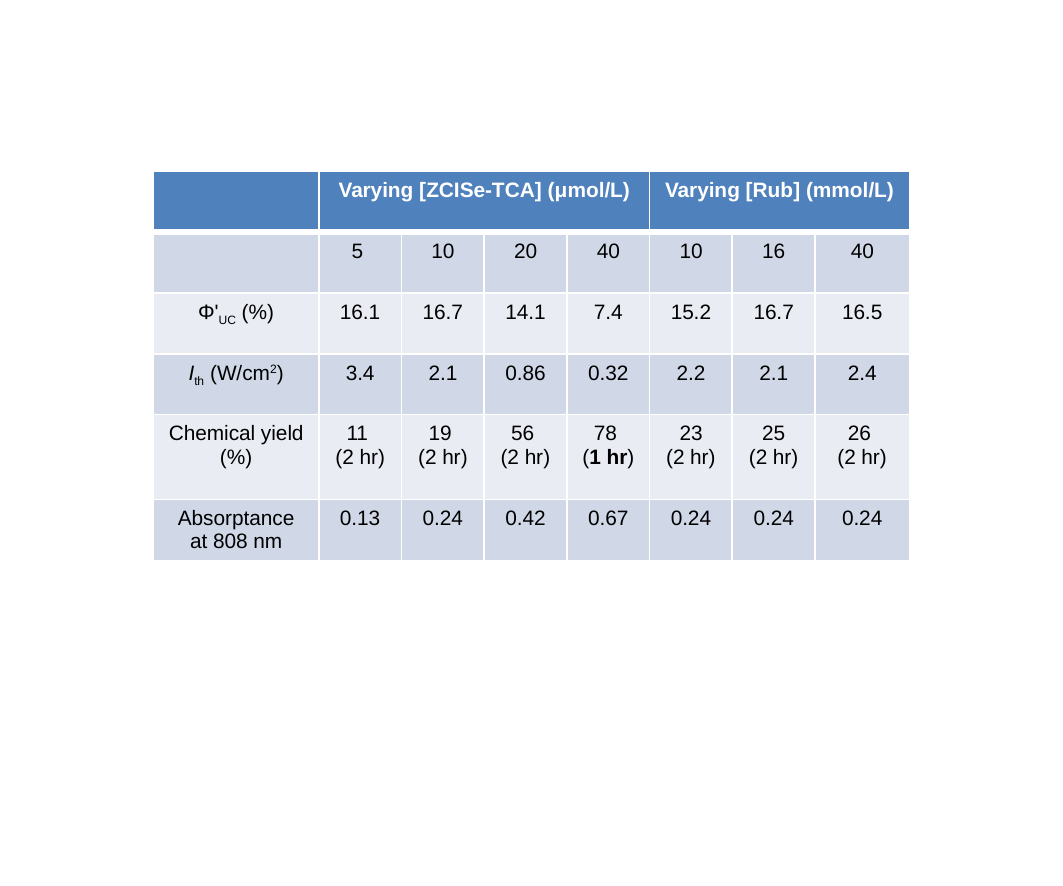

|  | Varying [ZCISe-TCA] (μmol/L) |  |  |  | Varying [Rub] (mmol/L) |  |  |
| --- | --- | --- | --- | --- | --- | --- | --- |
|  | 5 | 10 | 20 | 40 | 10 | 16 | 40 |
| Φ'UC (%) | 16.1 | 16.7 | 14.1 | 7.4 | 15.2 | 16.7 | 16.5 |
| Ith (W/cm2) | 3.4 | 2.1 | 0.86 | 0.32 | 2.2 | 2.1 | 2.4 |
| Chemical yield (%) | 11 (2 hr) | 19 (2 hr) | 56 (2 hr) | 78 (1 hr) | 23 (2 hr) | 25 (2 hr) | 26 (2 hr) |
| Absorptance at 808 nm | 0.13 | 0.24 | 0.42 | 0.67 | 0.24 | 0.24 | 0.24 |